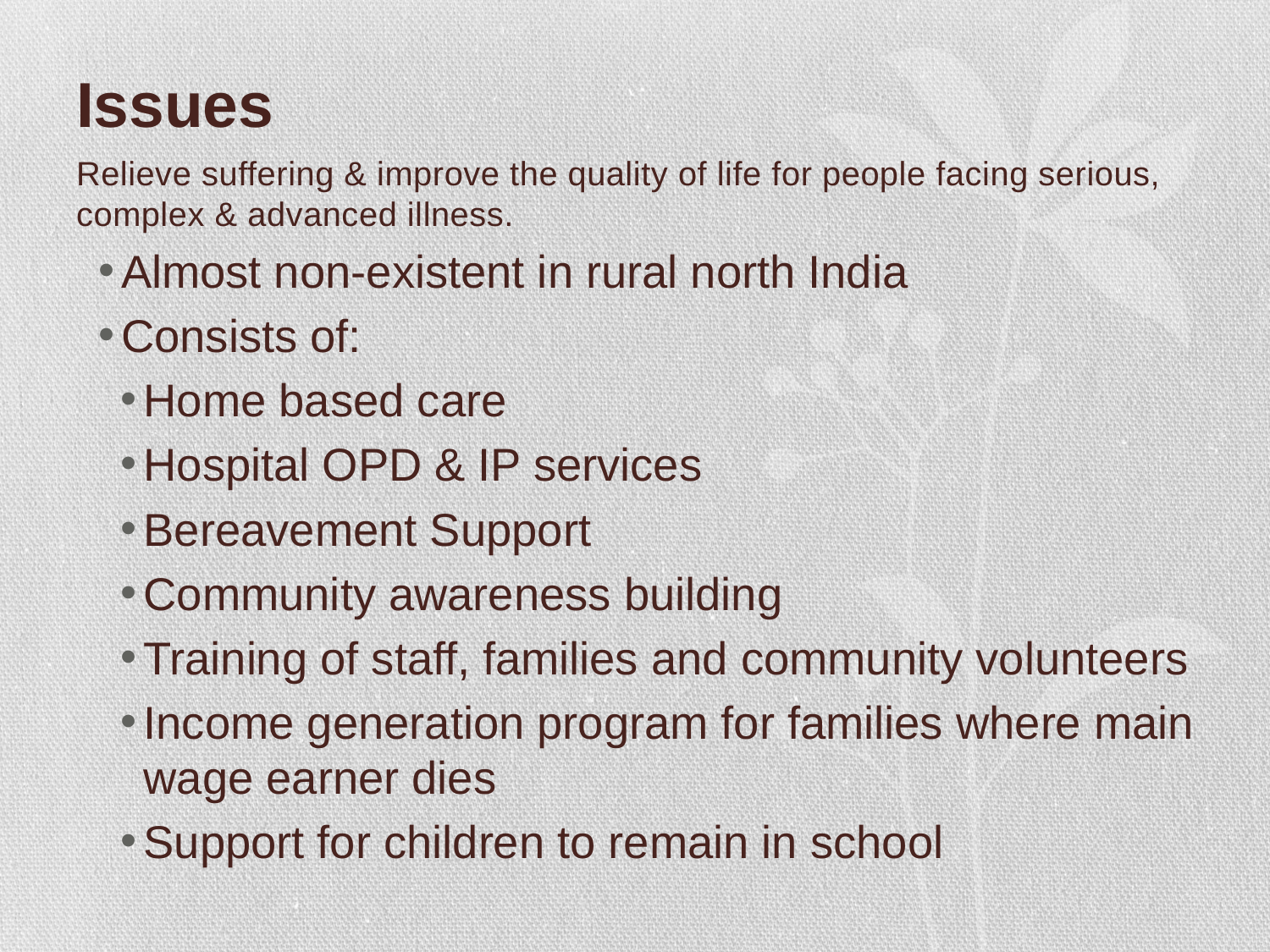

# Issues
Relieve suffering & improve the quality of life for people facing serious, complex & advanced illness.
Almost non-existent in rural north India
Consists of:
Home based care
Hospital OPD & IP services
Bereavement Support
Community awareness building
Training of staff, families and community volunteers
Income generation program for families where main wage earner dies
Support for children to remain in school